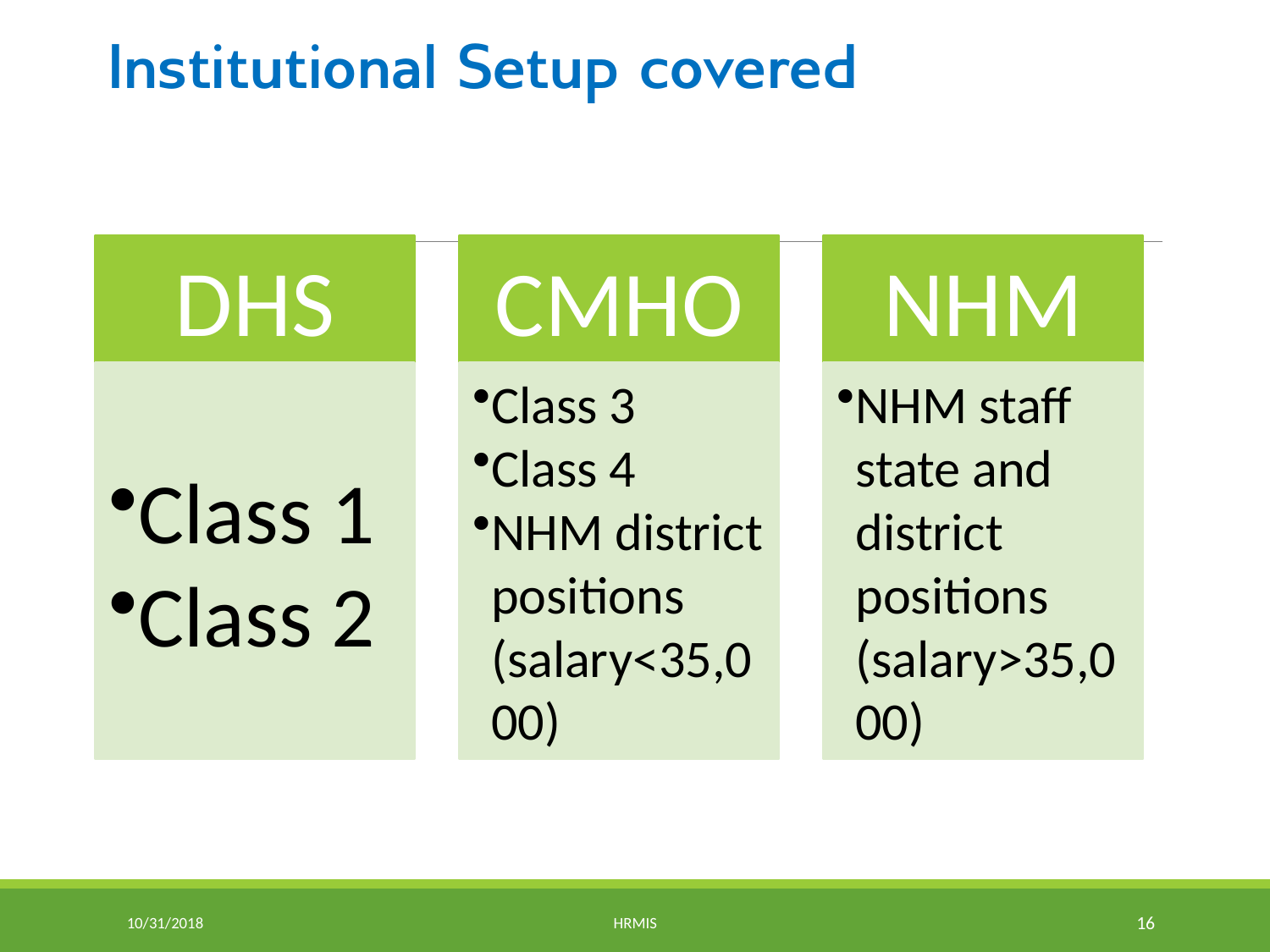

# Institutional Setup covered
DHS
Class 1
Class 2
CMHO
Class 3
Class 4
NHM
NHM staff state and district positions (salary>35,000)
NHM district positions (salary<35,000)
10/31/2018
HRMIS
16